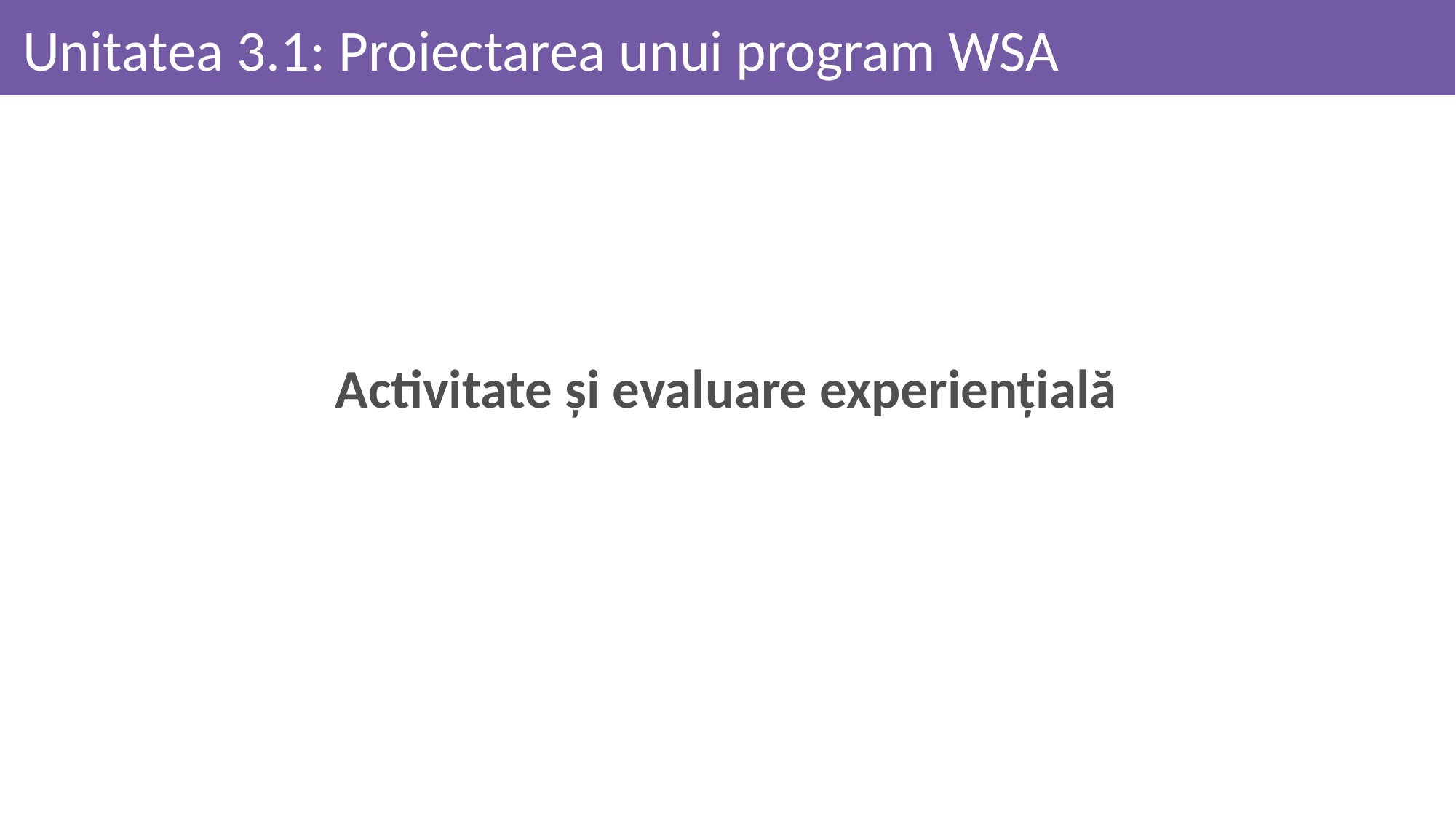

# Unitatea 3.1: Proiectarea unui program WSA
Activitate și evaluare experiențială